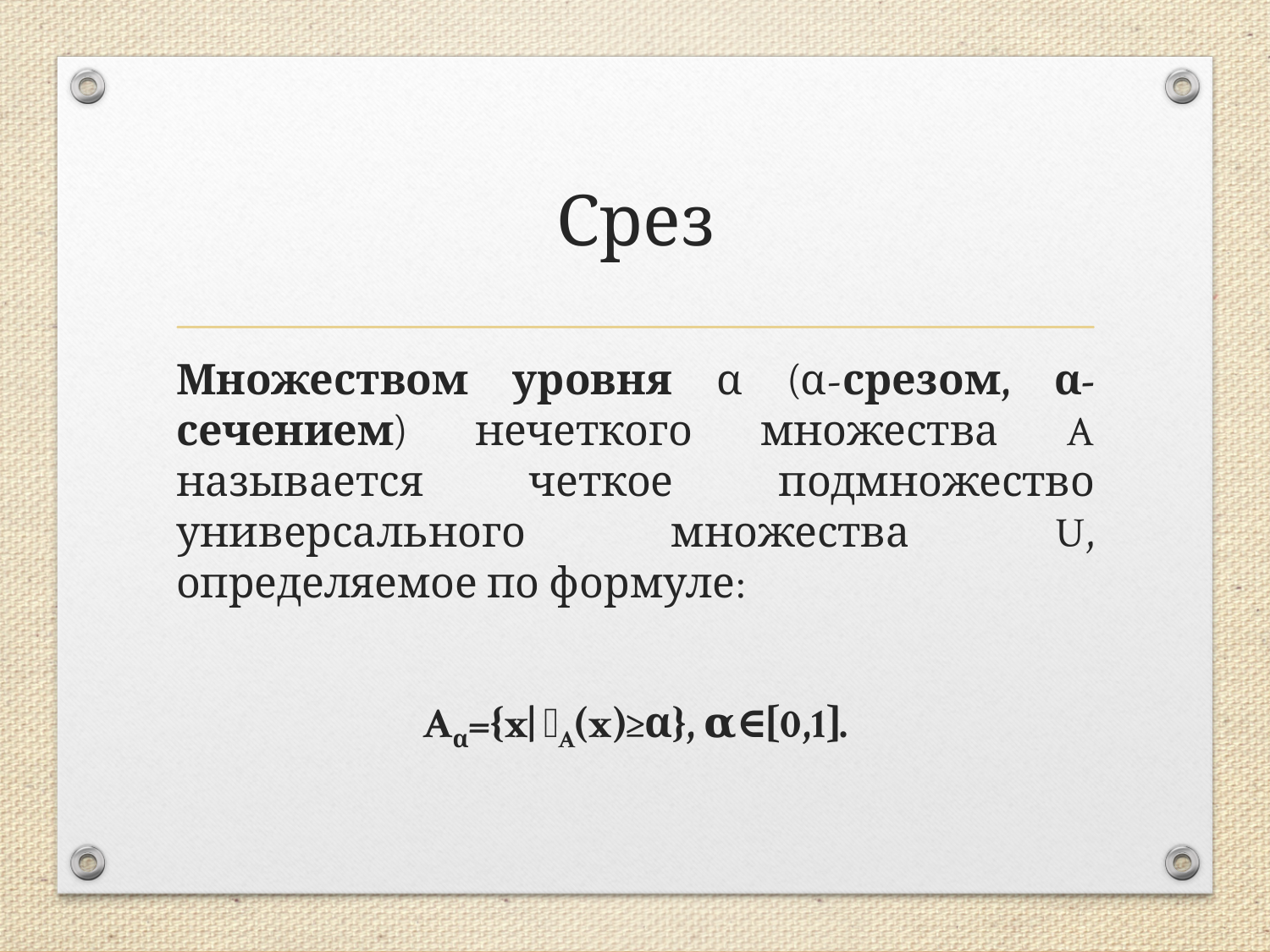

# Срез
Множеством уровня α (α-срезом, α-сечением) нечеткого множества A называется четкое подмножество универсального множества U, определяемое по формуле:

Aα={x| μA(x)≥α}, α∈[0,1].